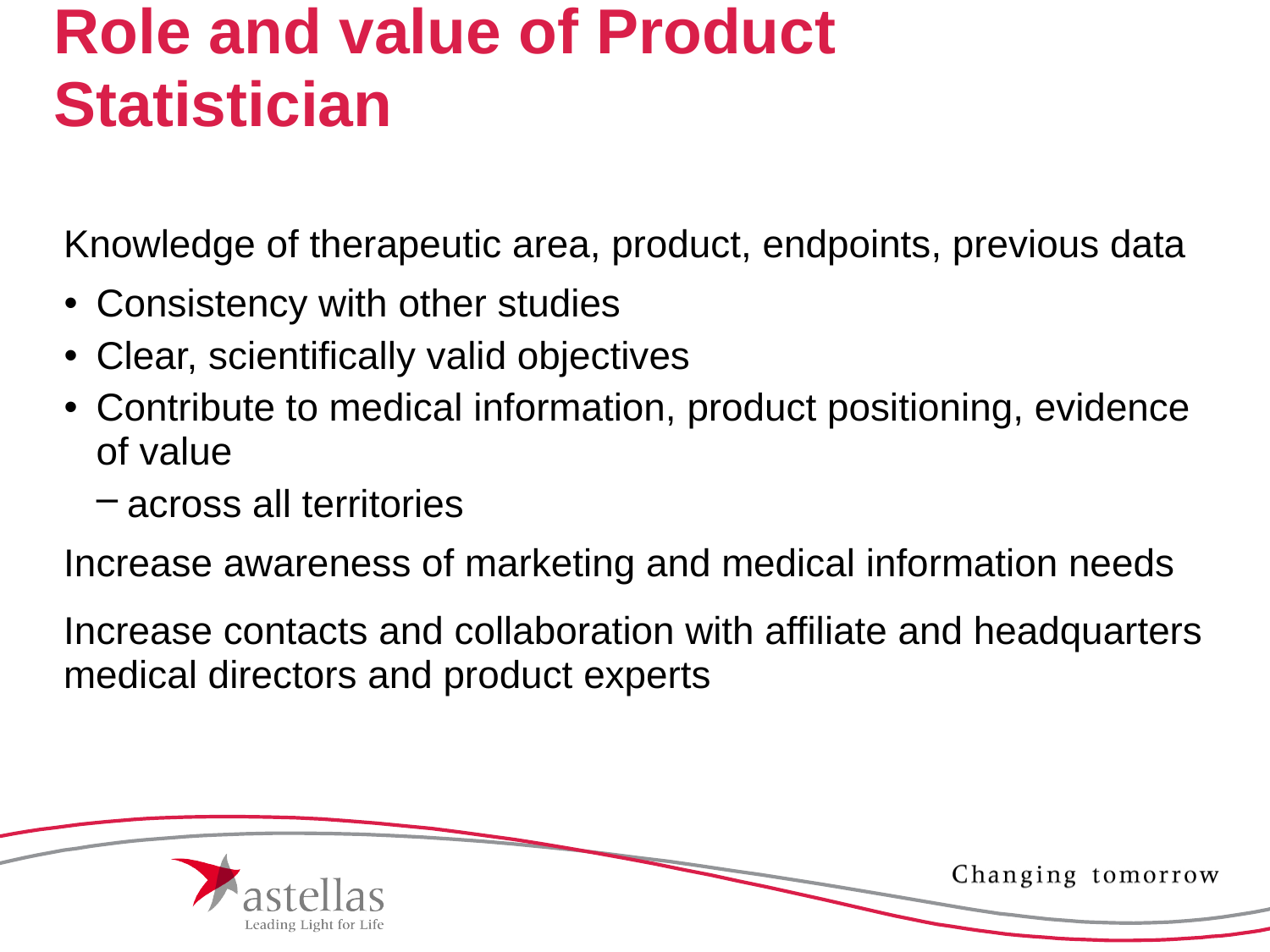

# Role and value of Product Statistician
Knowledge of therapeutic area, product, endpoints, previous data
Consistency with other studies
Clear, scientifically valid objectives
Contribute to medical information, product positioning, evidence of value
across all territories
Increase awareness of marketing and medical information needs
Increase contacts and collaboration with affiliate and headquarters medical directors and product experts